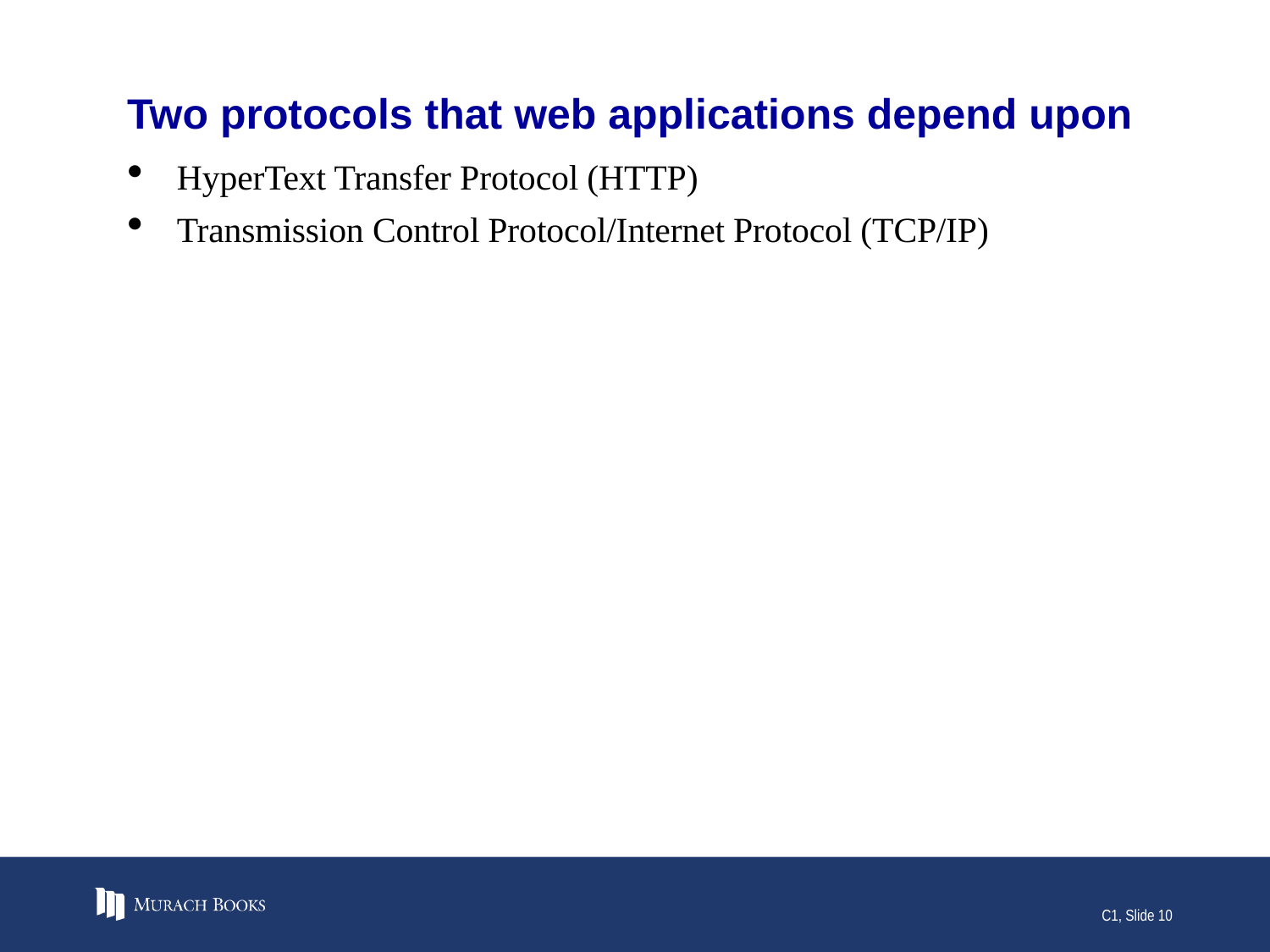

# Two protocols that web applications depend upon
HyperText Transfer Protocol (HTTP)
Transmission Control Protocol/Internet Protocol (TCP/IP)

C1, Slide 10